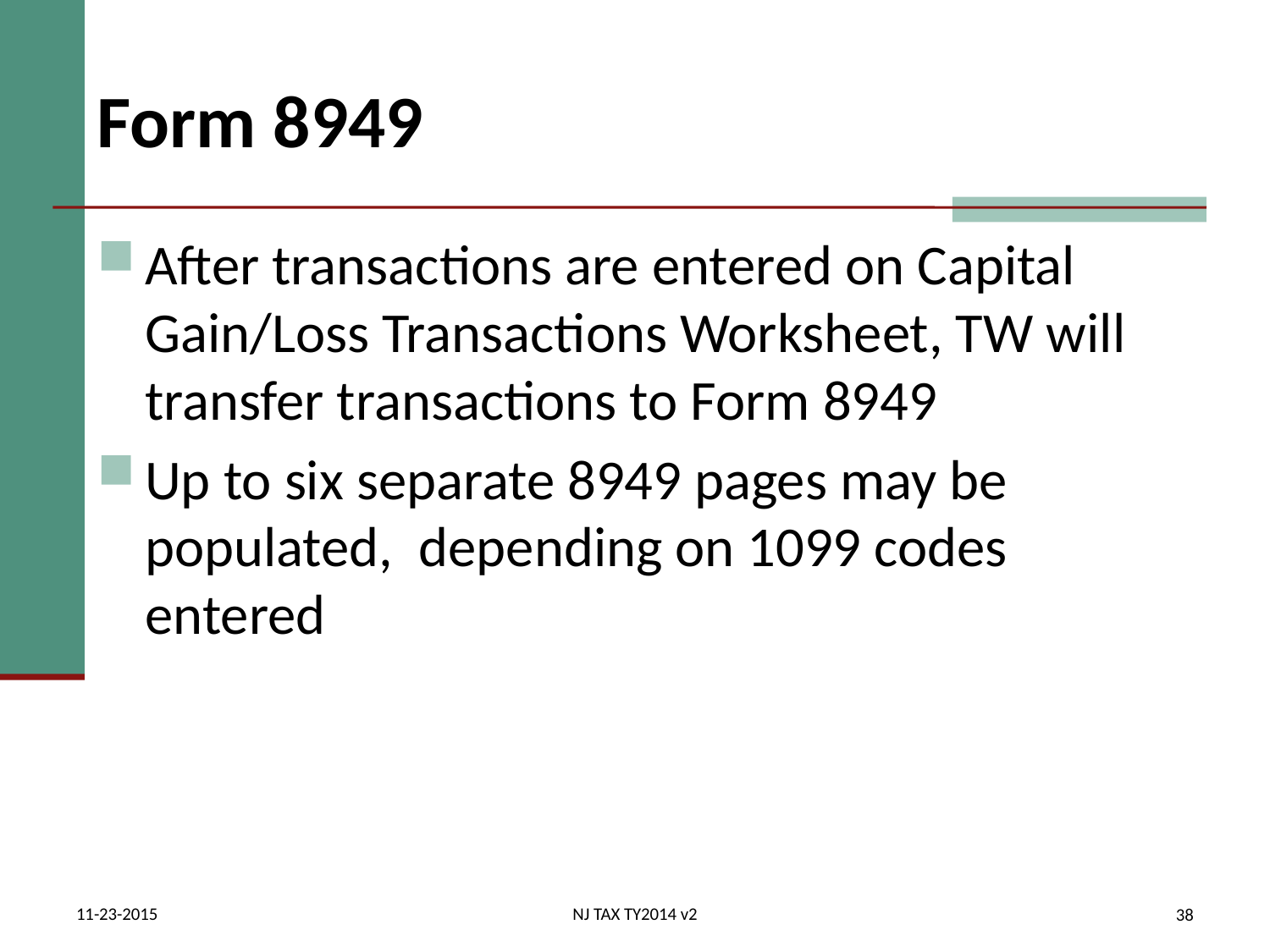

# Form 8949
After transactions are entered on Capital Gain/Loss Transactions Worksheet, TW will transfer transactions to Form 8949
Up to six separate 8949 pages may be populated,  depending on 1099 codes entered

11-23-2015
NJ TAX TY2014 v2
38